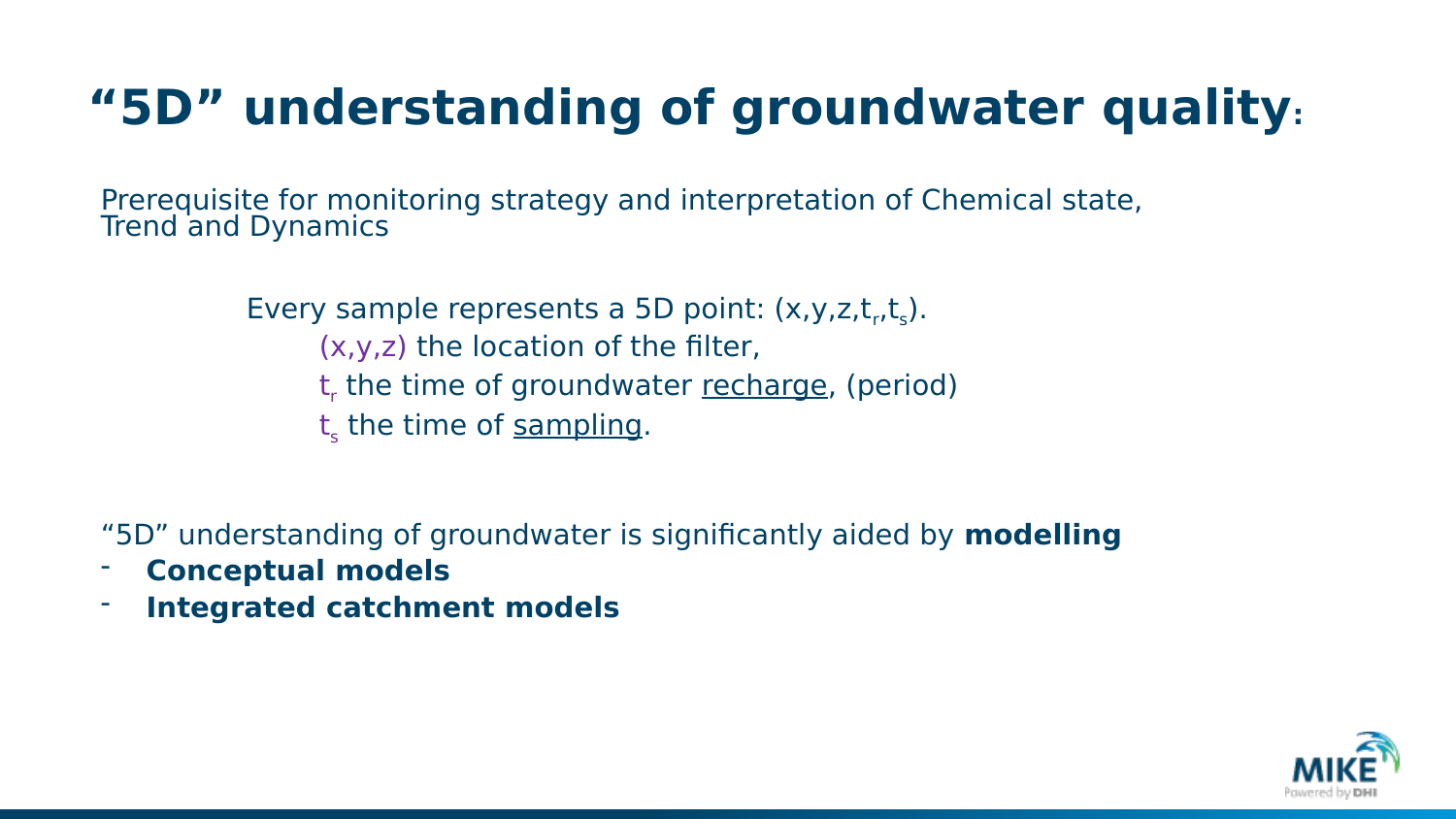

# “5D” understanding of groundwater quality:

Prerequisite for monitoring strategy and interpretation of Chemical state, Trend and Dynamics

	Every sample represents a 5D point: (x,y,z,tr,ts).
	(x,y,z) the location of the filter,
	tr the time of groundwater recharge, (period)
	ts the time of sampling.

“5D” understanding of groundwater is significantly aided by modelling
Conceptual models
Integrated catchment models